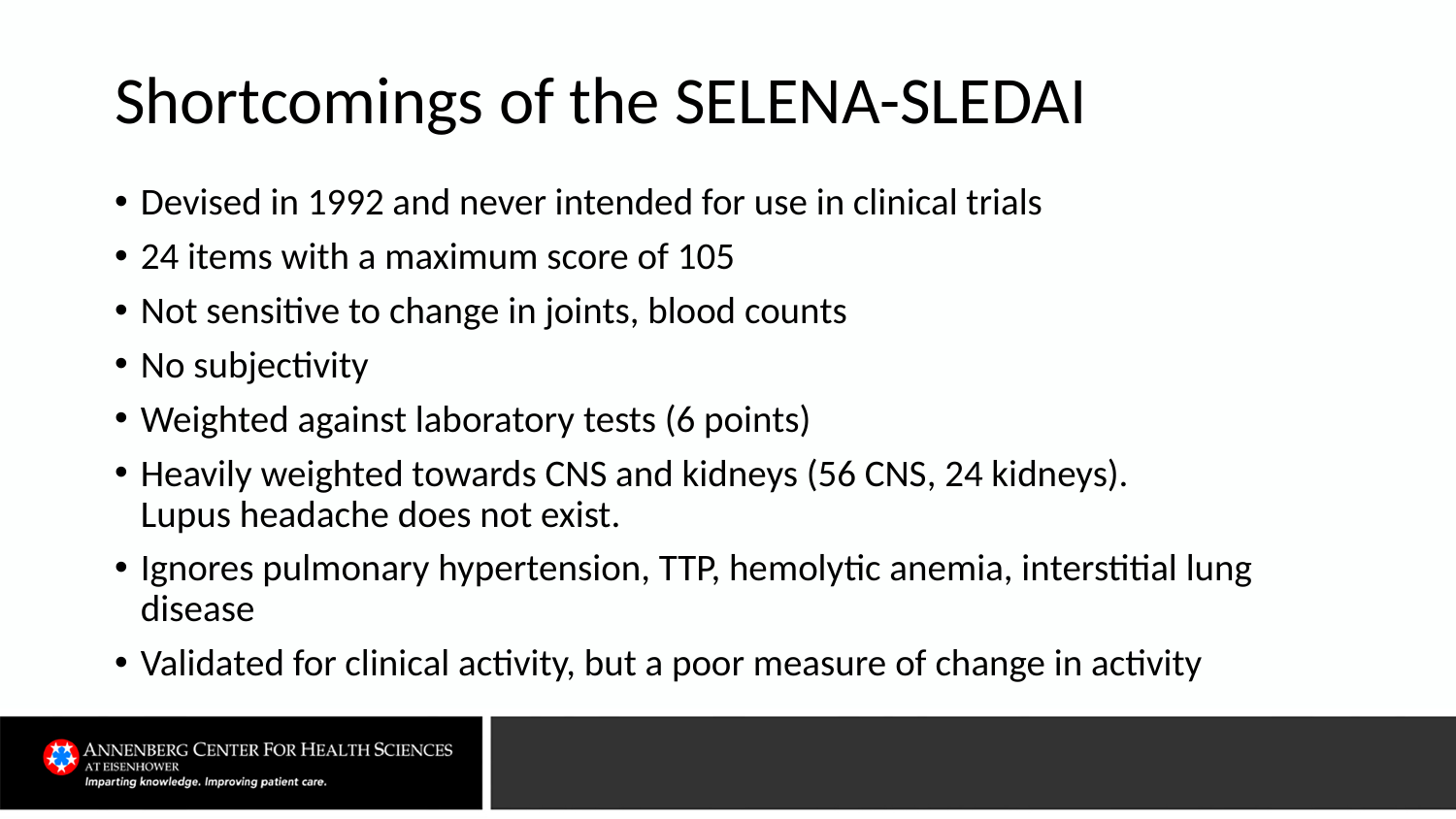

# Shortcomings of the SELENA-SLEDAI
Devised in 1992 and never intended for use in clinical trials
24 items with a maximum score of 105
Not sensitive to change in joints, blood counts
No subjectivity
Weighted against laboratory tests (6 points)
Heavily weighted towards CNS and kidneys (56 CNS, 24 kidneys).
Lupus headache does not exist.
Ignores pulmonary hypertension, TTP, hemolytic anemia, interstitial lung disease
Validated for clinical activity, but a poor measure of change in activity